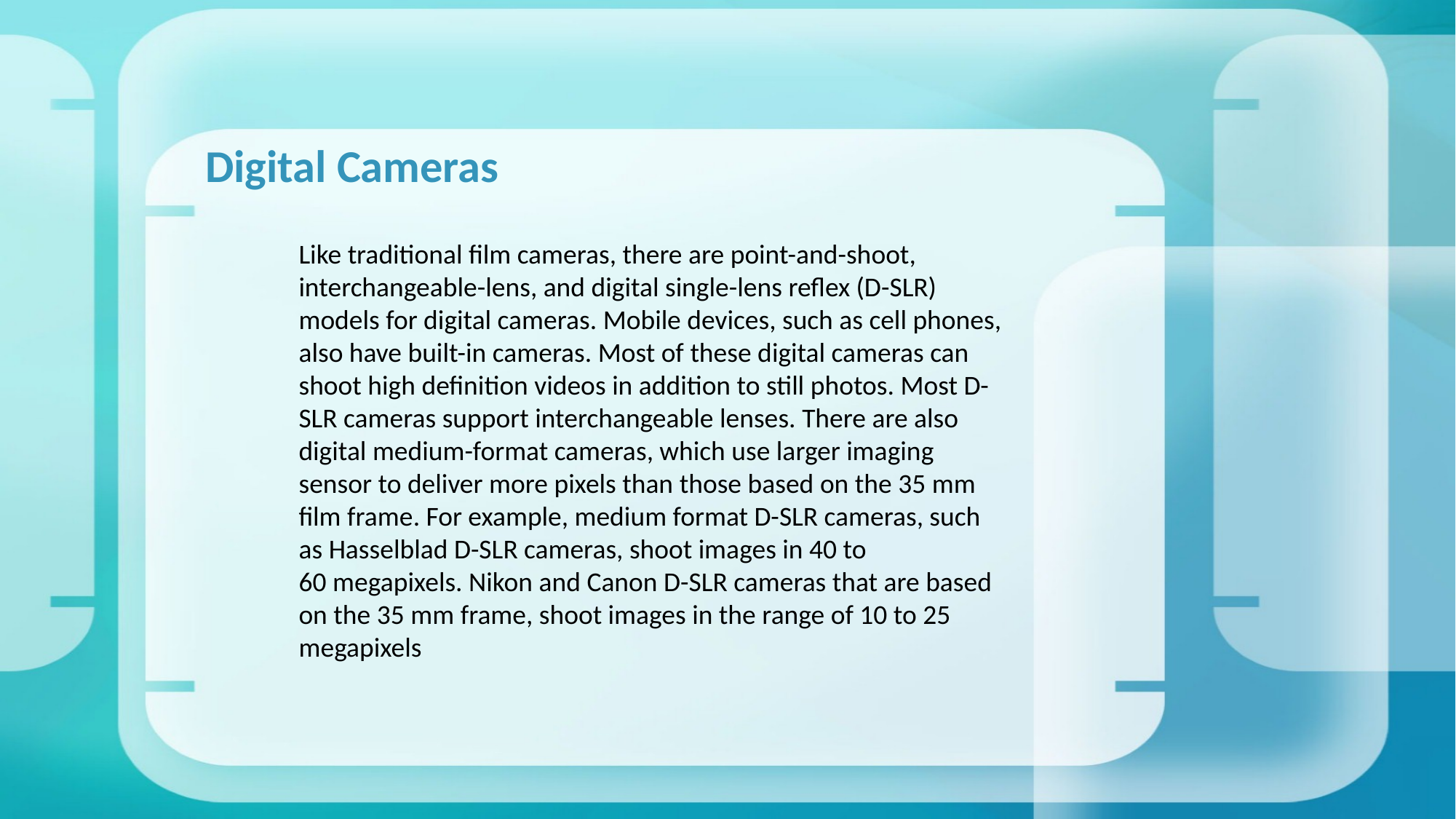

# Digital Cameras
Like traditional film cameras, there are point-and-shoot, interchangeable-lens, and digital single-lens reflex (D-SLR) models for digital cameras. Mobile devices, such as cell phones, also have built-in cameras. Most of these digital cameras can shoot high definition videos in addition to still photos. Most D-SLR cameras support interchangeable lenses. There are also digital medium-format cameras, which use larger imaging sensor to deliver more pixels than those based on the 35 mm film frame. For example, medium format D-SLR cameras, such as Hasselblad D-SLR cameras, shoot images in 40 to 60 megapixels. Nikon and Canon D-SLR cameras that are based on the 35 mm frame, shoot images in the range of 10 to 25 megapixels